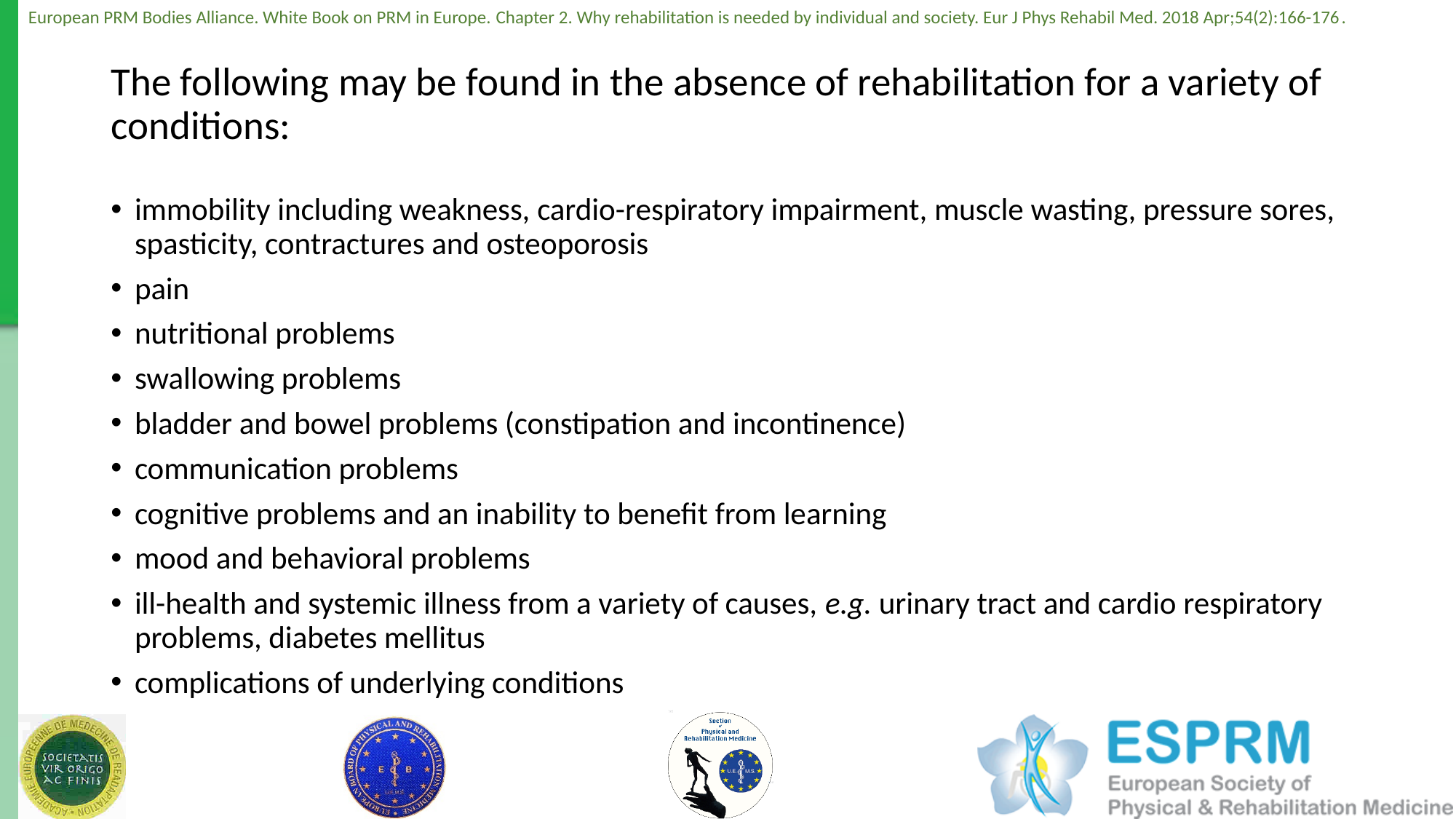

# The following may be found in the absence of rehabilitation for a variety of conditions:
immobility including weakness, cardio-respiratory impairment, muscle wasting, pressure sores, spasticity, contractures and osteoporosis
pain
nutritional problems
swallowing problems
bladder and bowel problems (constipation and incontinence)
communication problems
cognitive problems and an inability to benefit from learning
mood and behavioral problems
ill-health and systemic illness from a variety of causes, e.g. urinary tract and cardio respiratory problems, diabetes mellitus
complications of underlying conditions